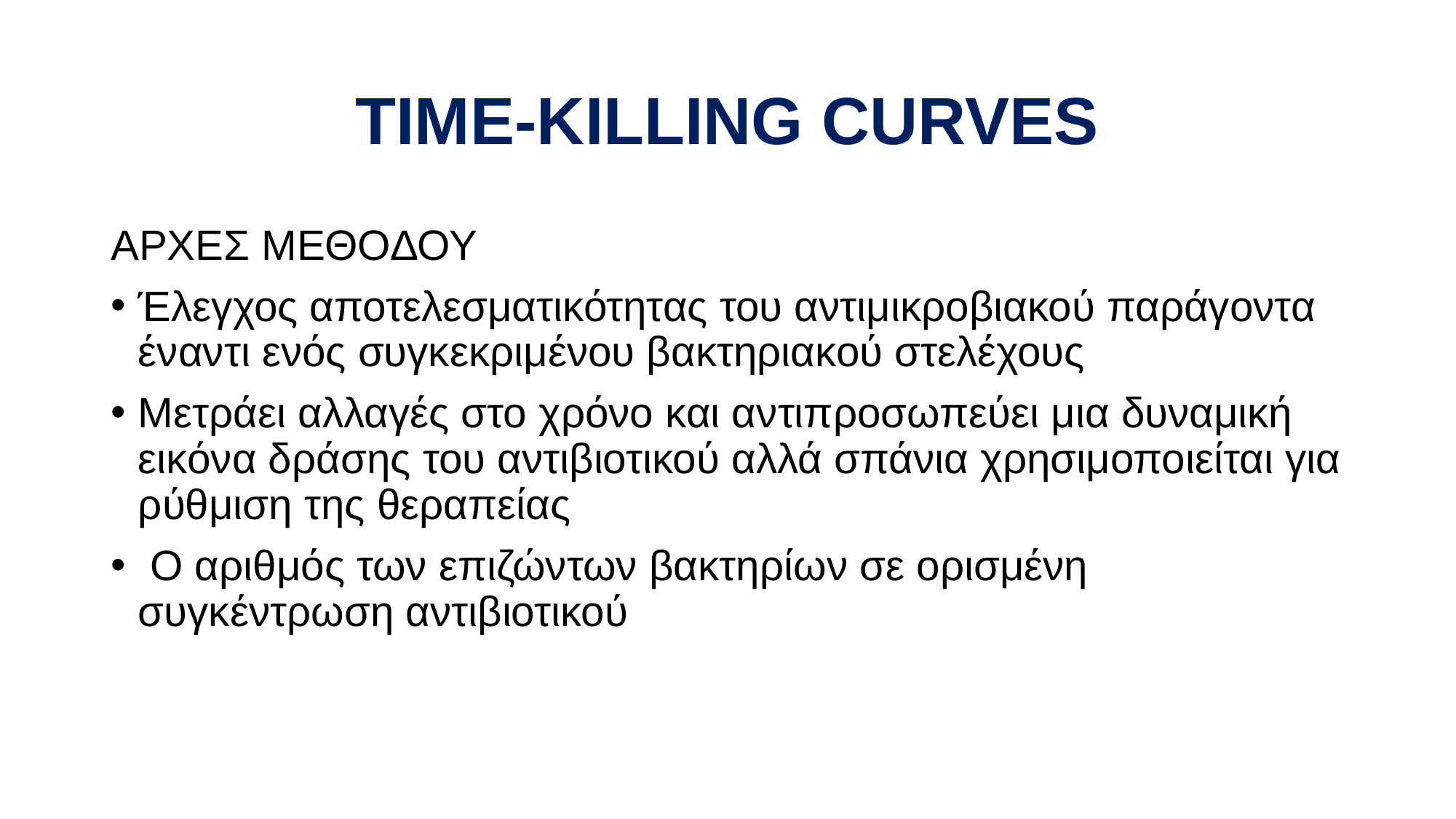

# TIME-KILLING CURVES
ΑΡΧΕΣ ΜΕΘΟΔΟΥ
Έλεγχος αποτελεσματικότητας του αντιμικροβιακού παράγοντα έναντι ενός συγκεκριμένου βακτηριακού στελέχους
Μετράει αλλαγές στο χρόνο και αντιπροσωπεύει μια δυναμική εικόνα δράσης του αντιβιοτικού αλλά σπάνια χρησιμοποιείται για ρύθμιση της θεραπείας
 Ο αριθμός των επιζώντων βακτηρίων σε ορισμένη συγκέντρωση αντιβιοτικού